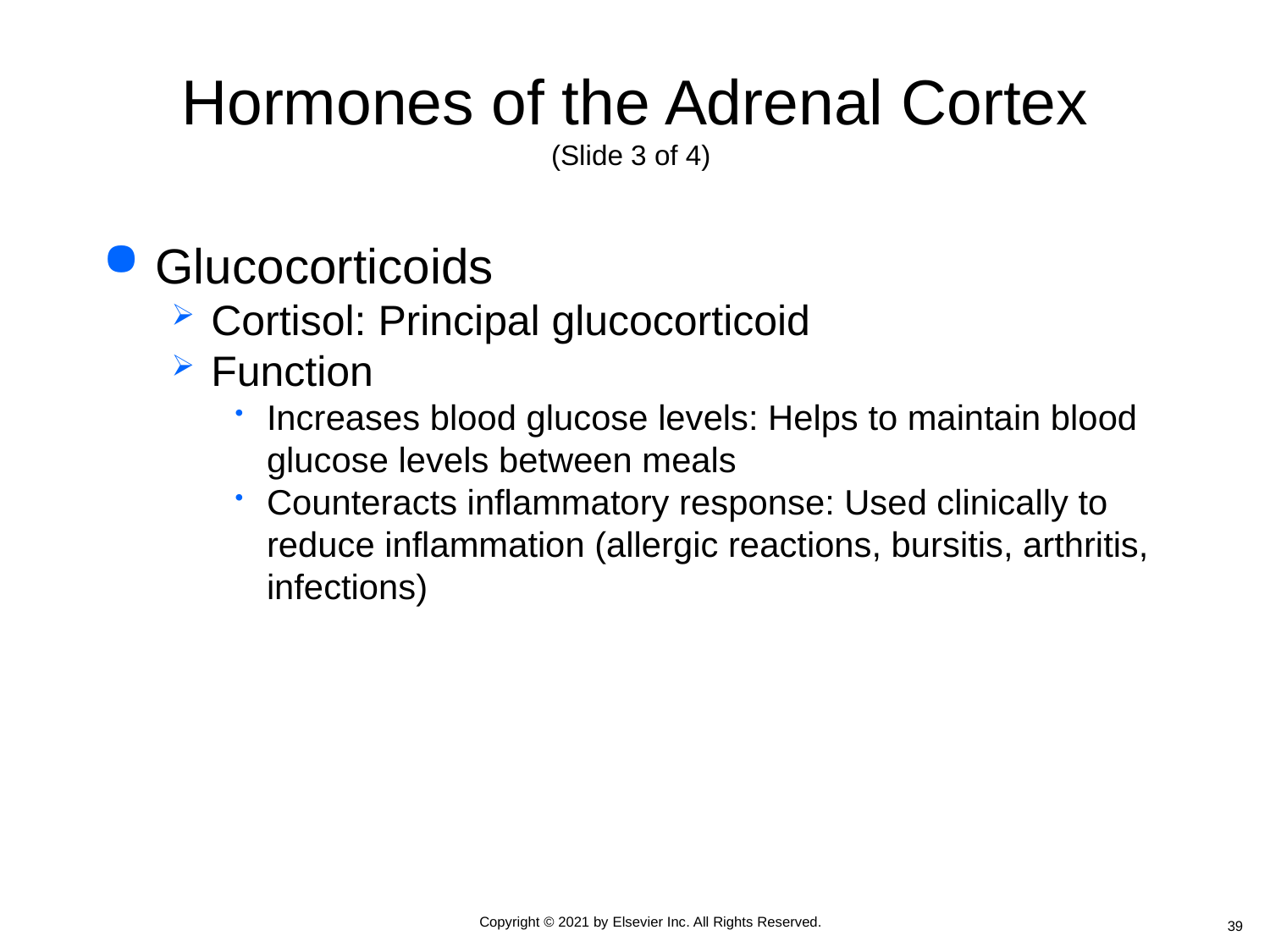

# Hormones of the Adrenal Cortex (Slide 3 of 4)
Glucocorticoids
Cortisol: Principal glucocorticoid
Function
Increases blood glucose levels: Helps to maintain blood glucose levels between meals
Counteracts inflammatory response: Used clinically to reduce inflammation (allergic reactions, bursitis, arthritis, infections)
39